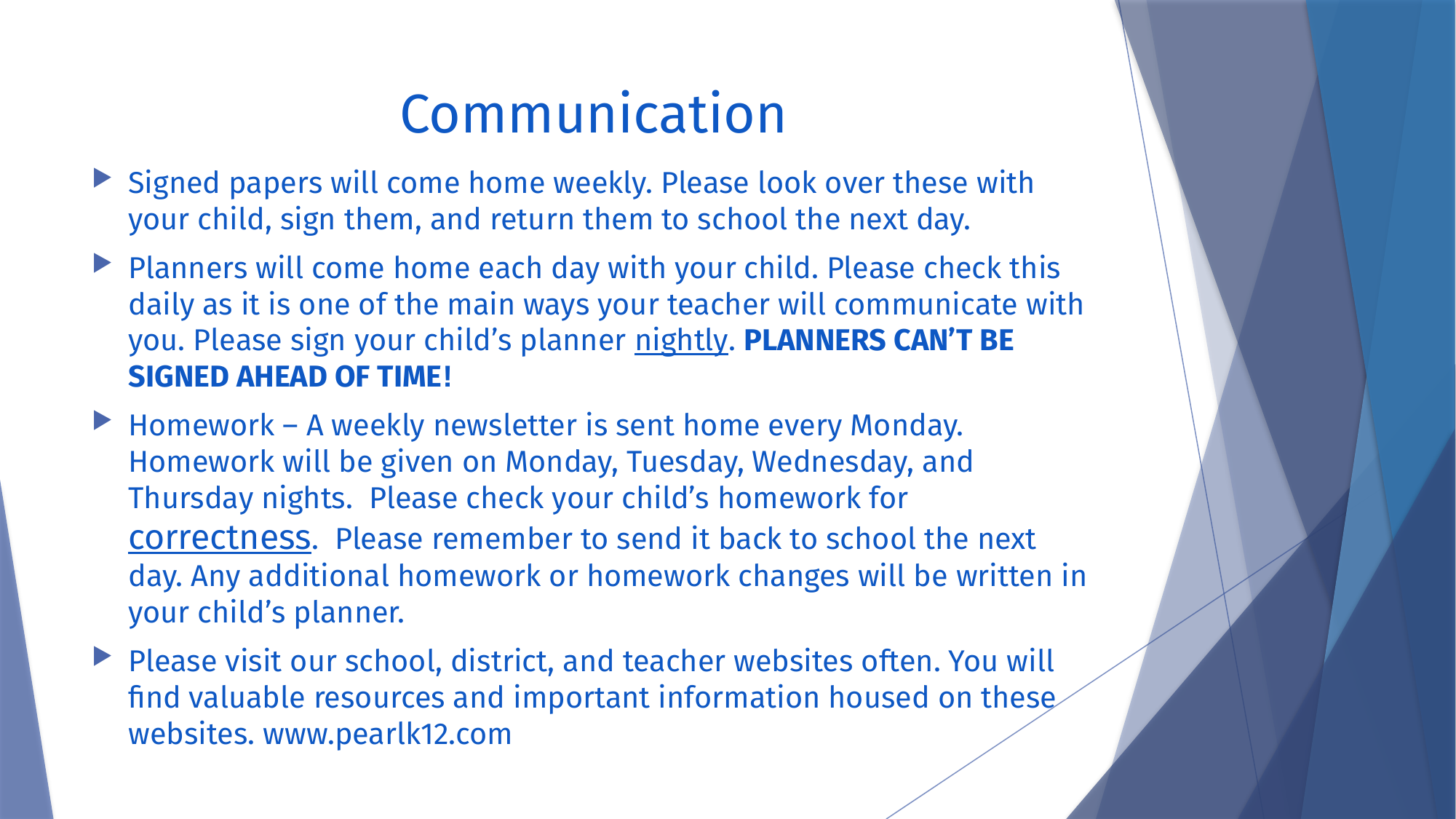

# Communication
Signed papers will come home weekly. Please look over these with your child, sign them, and return them to school the next day.
Planners will come home each day with your child. Please check this daily as it is one of the main ways your teacher will communicate with you. Please sign your child’s planner nightly. Planners CAN’T BE SIGNED AHEAD OF TIME!
Homework – A weekly newsletter is sent home every Monday.  Homework will be given on Monday, Tuesday, Wednesday, and Thursday nights.  Please check your child’s homework for correctness.  Please remember to send it back to school the next day. Any additional homework or homework changes will be written in your child’s planner.
Please visit our school, district, and teacher websites often. You will find valuable resources and important information housed on these websites. www.pearlk12.com